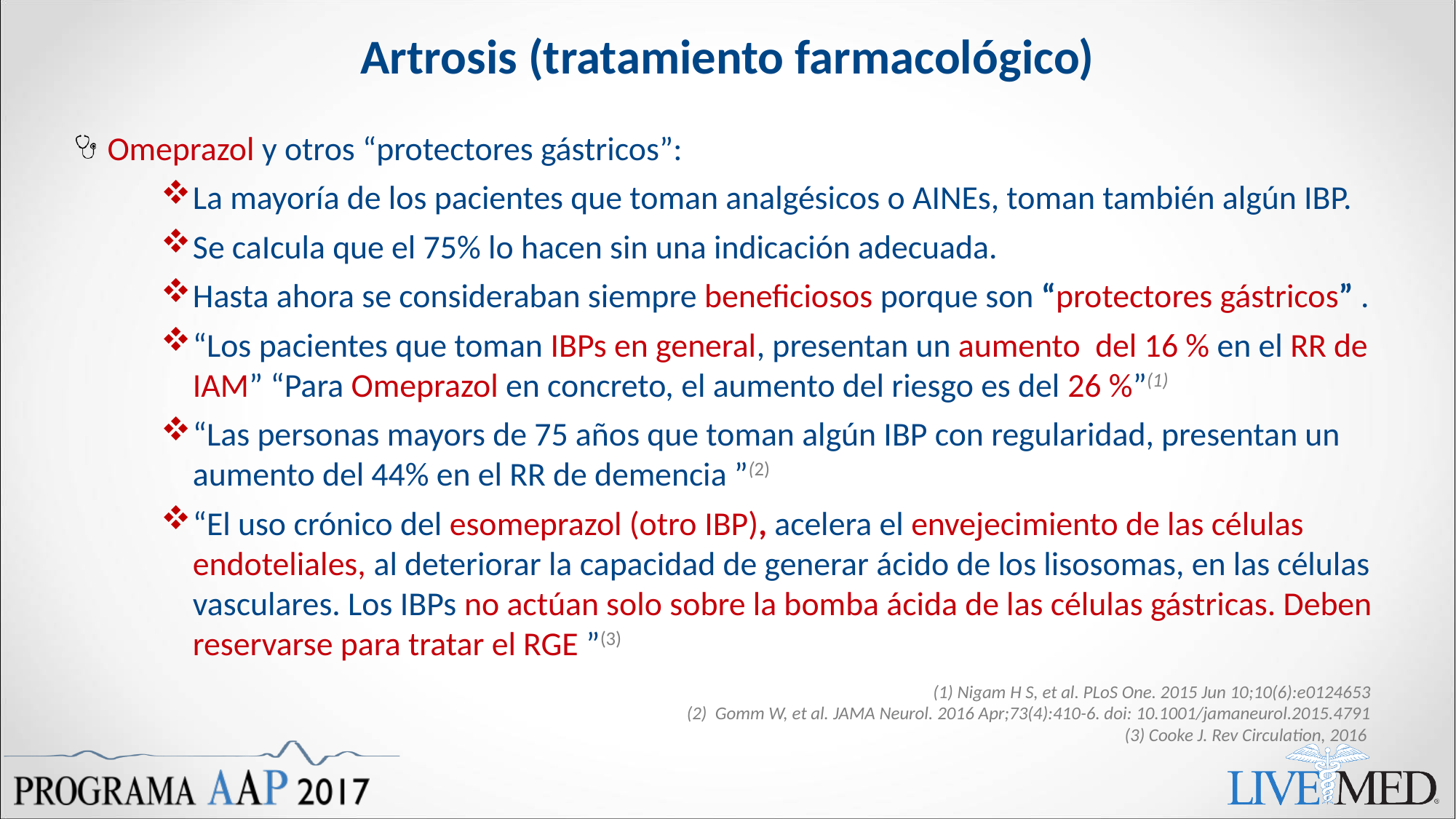

Artrosis (tratamiento farmacológico)
Omeprazol y otros “protectores gástricos”:
La mayoría de los pacientes que toman analgésicos o AINEs, toman también algún IBP.
Se caIcula que el 75% lo hacen sin una indicación adecuada.
Hasta ahora se consideraban siempre beneficiosos porque son “protectores gástricos” .
“Los pacientes que toman IBPs en general, presentan un aumento  del 16 % en el RR de IAM” “Para Omeprazol en concreto, el aumento del riesgo es del 26 %”(1)
“Las personas mayors de 75 años que toman algún IBP con regularidad, presentan un aumento del 44% en el RR de demencia ”(2)
“El uso crónico del esomeprazol (otro IBP), acelera el envejecimiento de las células endoteliales, al deteriorar la capacidad de generar ácido de los lisosomas, en las células vasculares. Los IBPs no actúan solo sobre la bomba ácida de las células gástricas. Deben reservarse para tratar el RGE ”(3)

(1) Nigam H S, et al. PLoS One. 2015 Jun 10;10(6):e0124653
(2)  Gomm W, et al. JAMA Neurol. 2016 Apr;73(4):410-6. doi: 10.1001/jamaneurol.2015.4791
(3) Cooke J. Rev Circulation, 2016